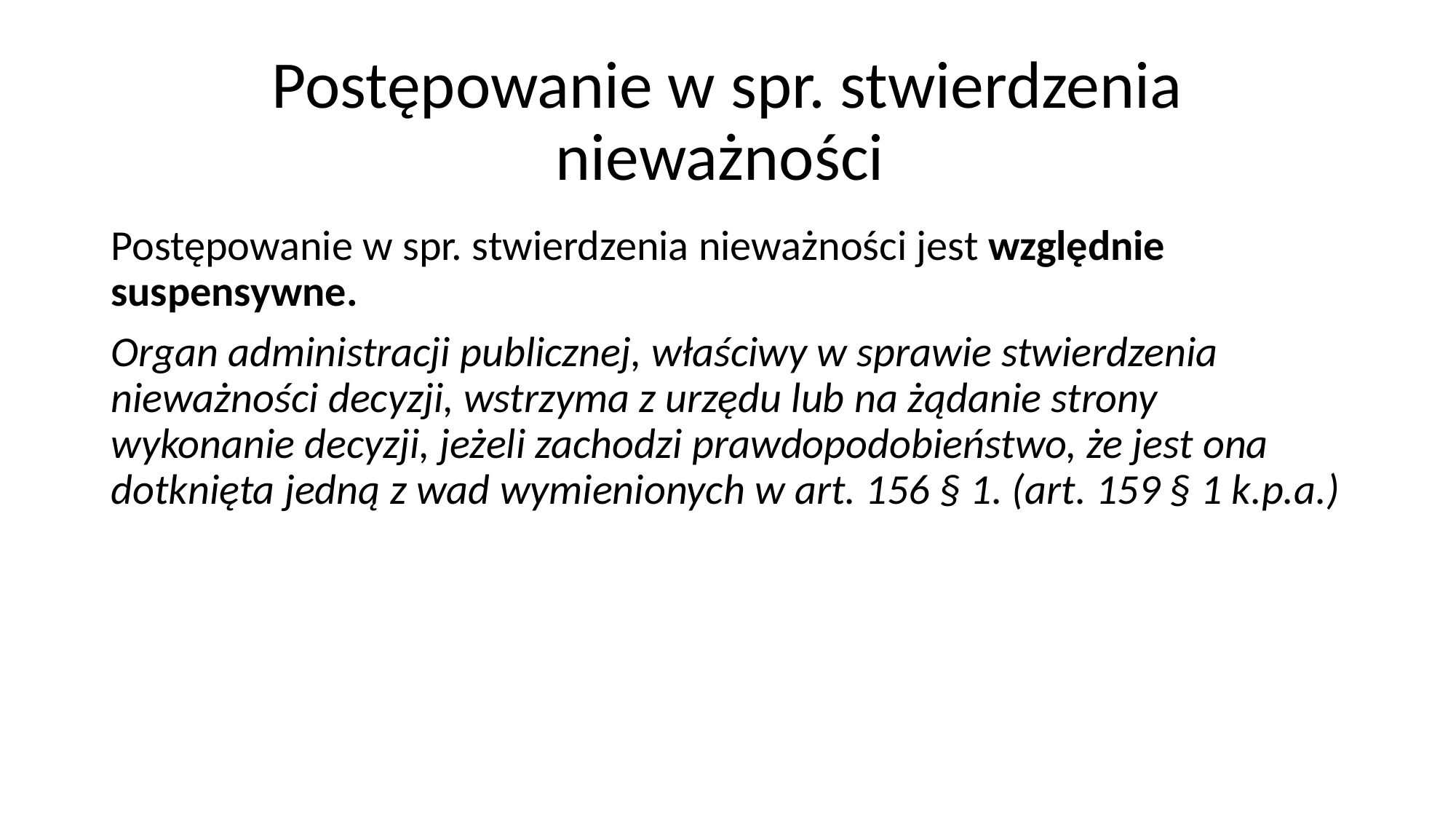

# Postępowanie w spr. stwierdzenia nieważności
Postępowanie w spr. stwierdzenia nieważności jest względnie suspensywne.
Organ administracji publicznej, właściwy w sprawie stwierdzenia nieważności decyzji, wstrzyma z urzędu lub na żądanie strony wykonanie decyzji, jeżeli zachodzi prawdopodobieństwo, że jest ona dotknięta jedną z wad wymienionych w art. 156 § 1. (art. 159 § 1 k.p.a.)